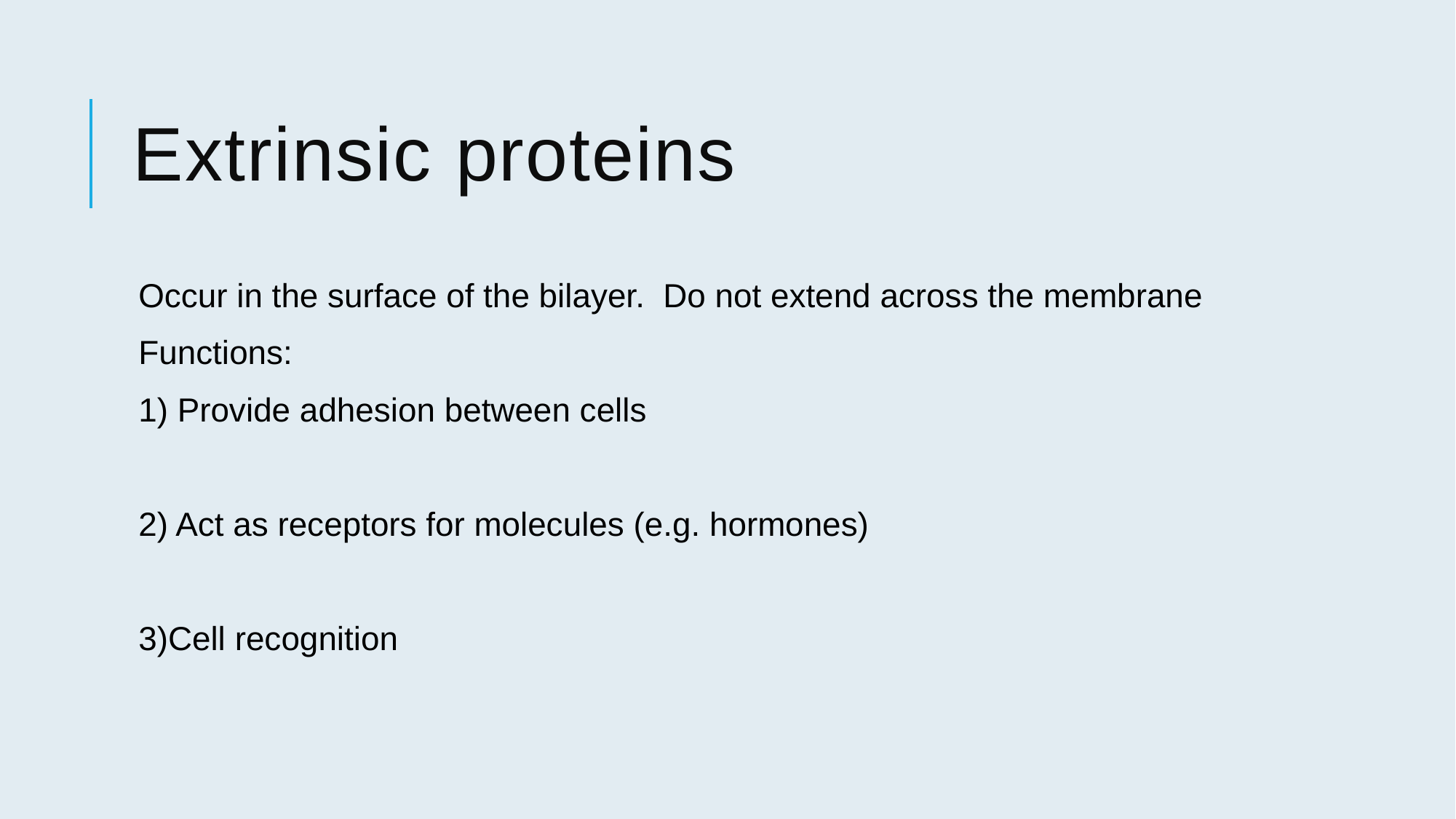

# Extrinsic proteins
Occur in the surface of the bilayer.  Do not extend across the membrane
Functions:
1) Provide adhesion between cells

2) Act as receptors for molecules (e.g. hormones)

3)Cell recognition